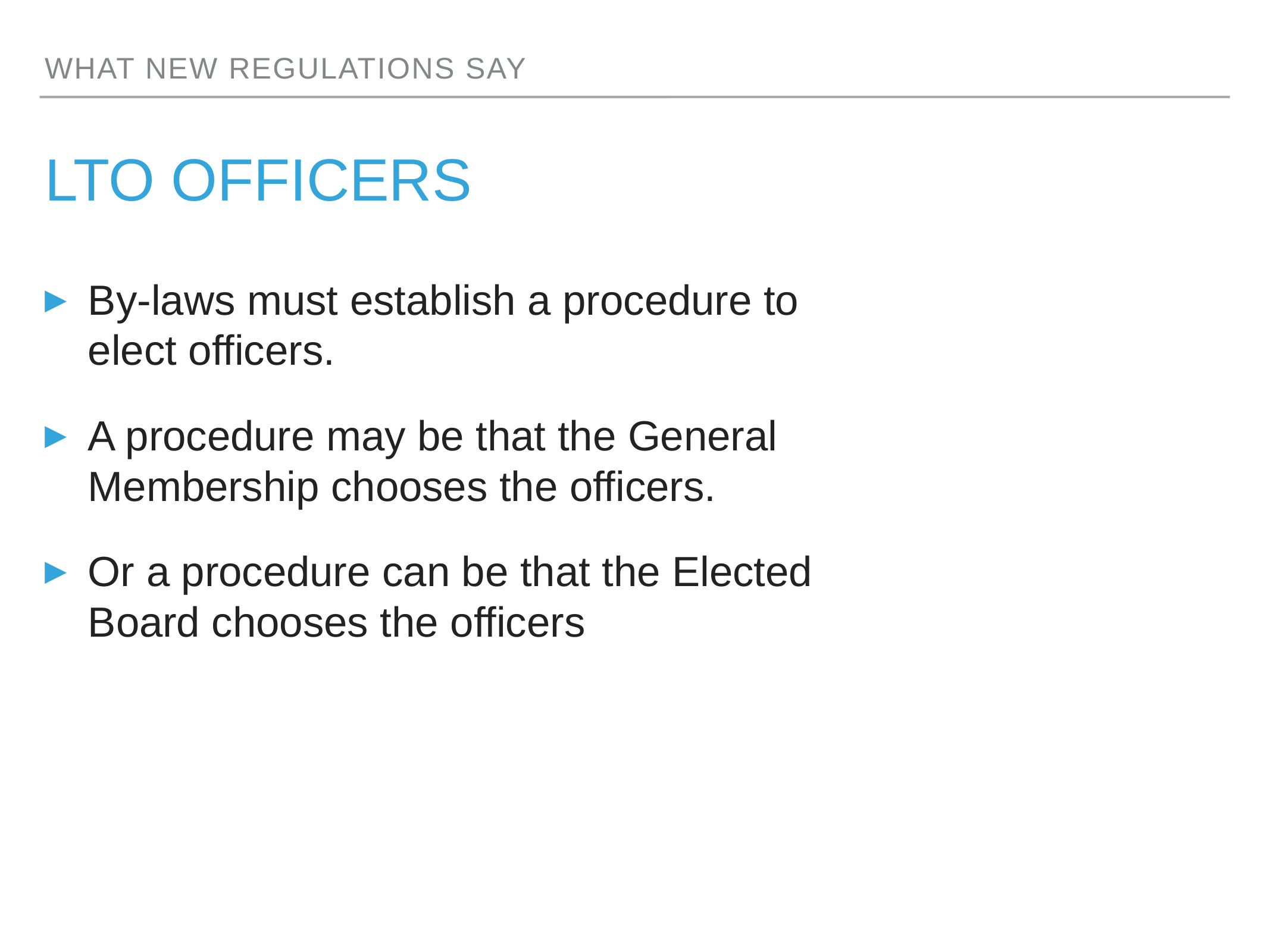

What new regulations say
# LTO Officers
By-laws must establish a procedure to elect officers.
A procedure may be that the General Membership chooses the officers.
Or a procedure can be that the Elected Board chooses the officers